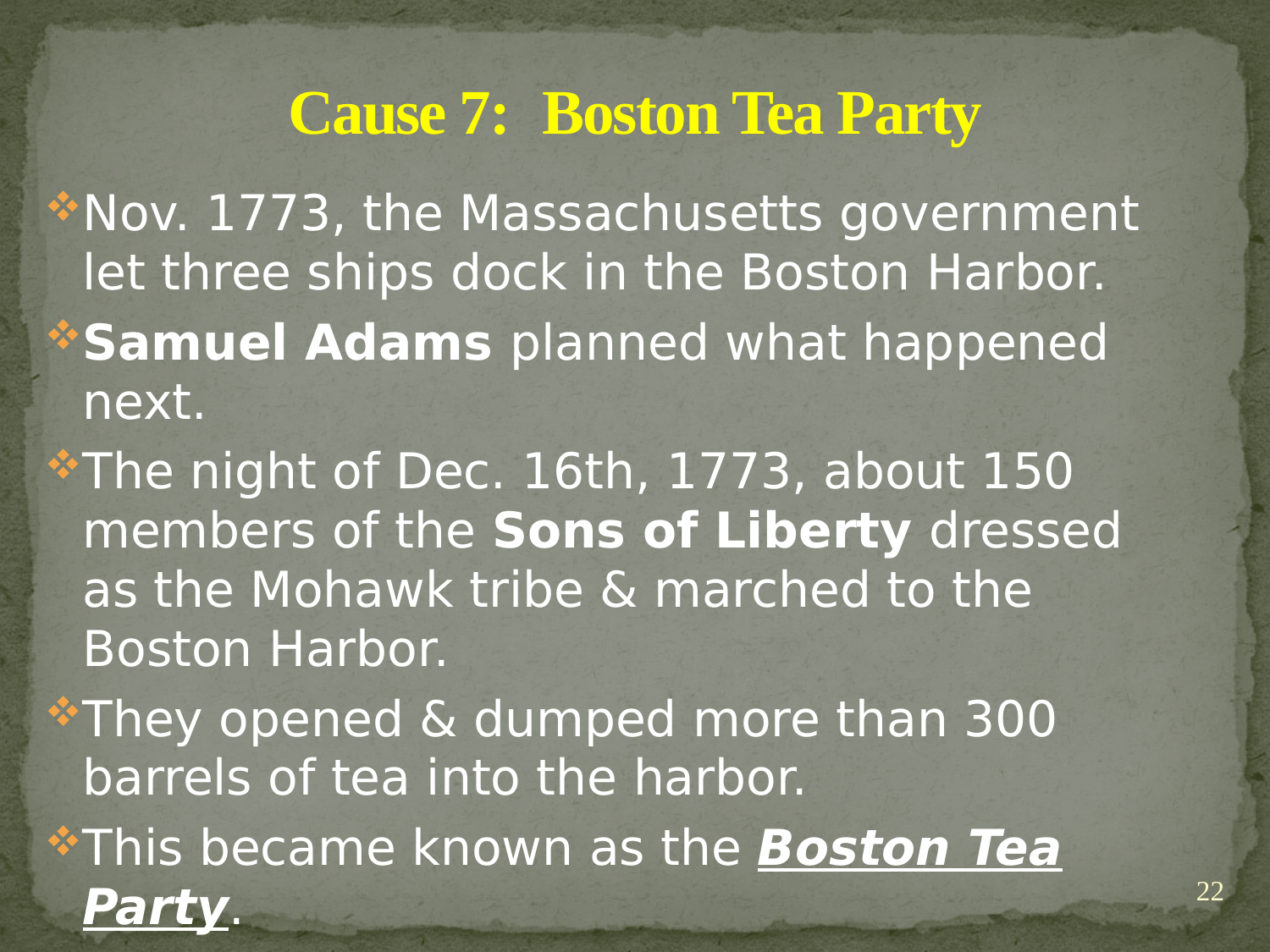

# Cause 7:	Boston Tea Party
Nov. 1773, the Massachusetts government let three ships dock in the Boston Harbor.
Samuel Adams planned what happened next.
The night of Dec. 16th, 1773, about 150 members of the Sons of Liberty dressed as the Mohawk tribe & marched to the Boston Harbor.
They opened & dumped more than 300 barrels of tea into the harbor.
This became known as the Boston Tea Party.
22